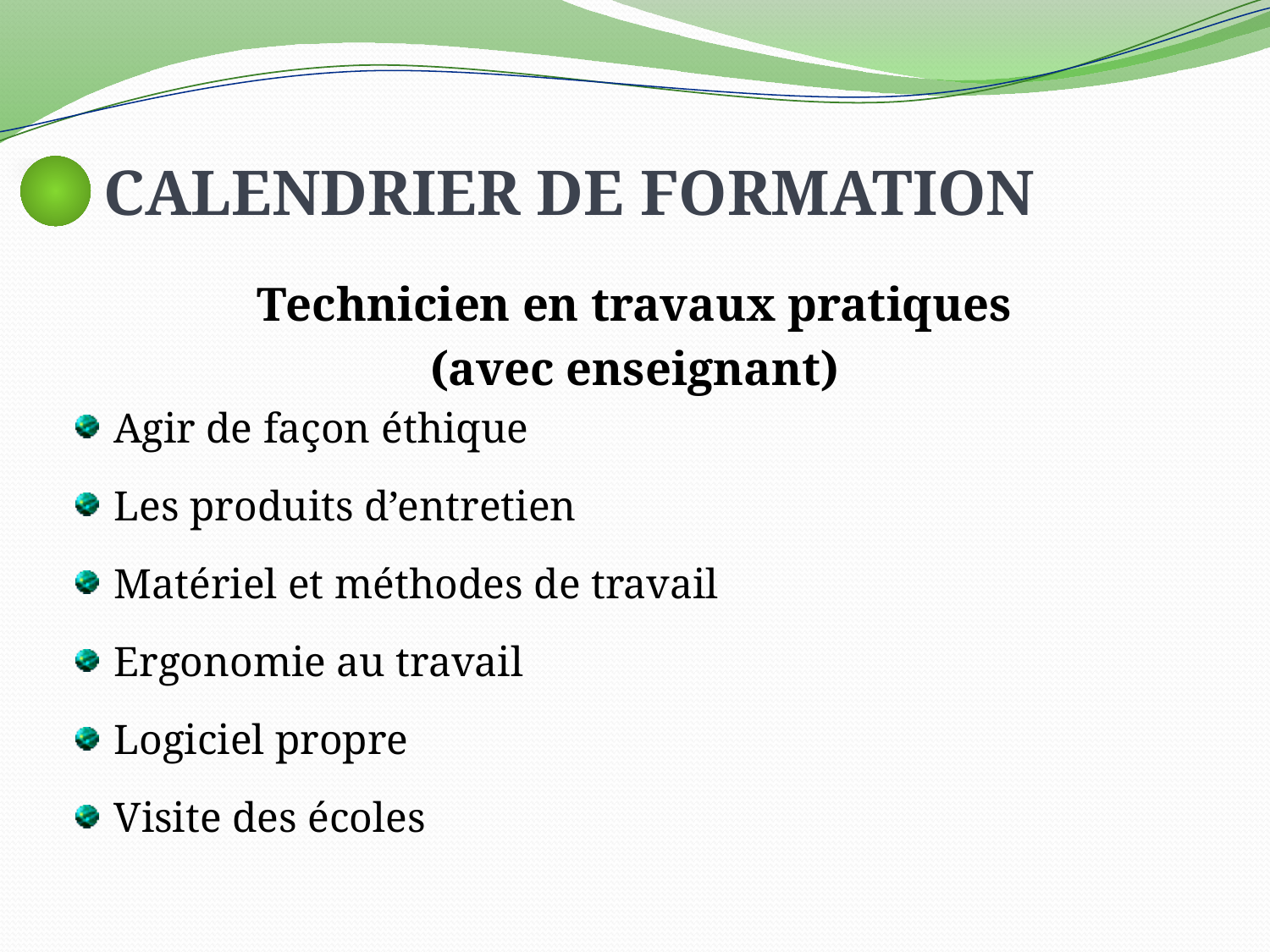

# Calendrier de formation

Technicien en travaux pratiques
(avec enseignant)
Agir de façon éthique
Les produits d’entretien
Matériel et méthodes de travail
Ergonomie au travail
Logiciel propre
Visite des écoles